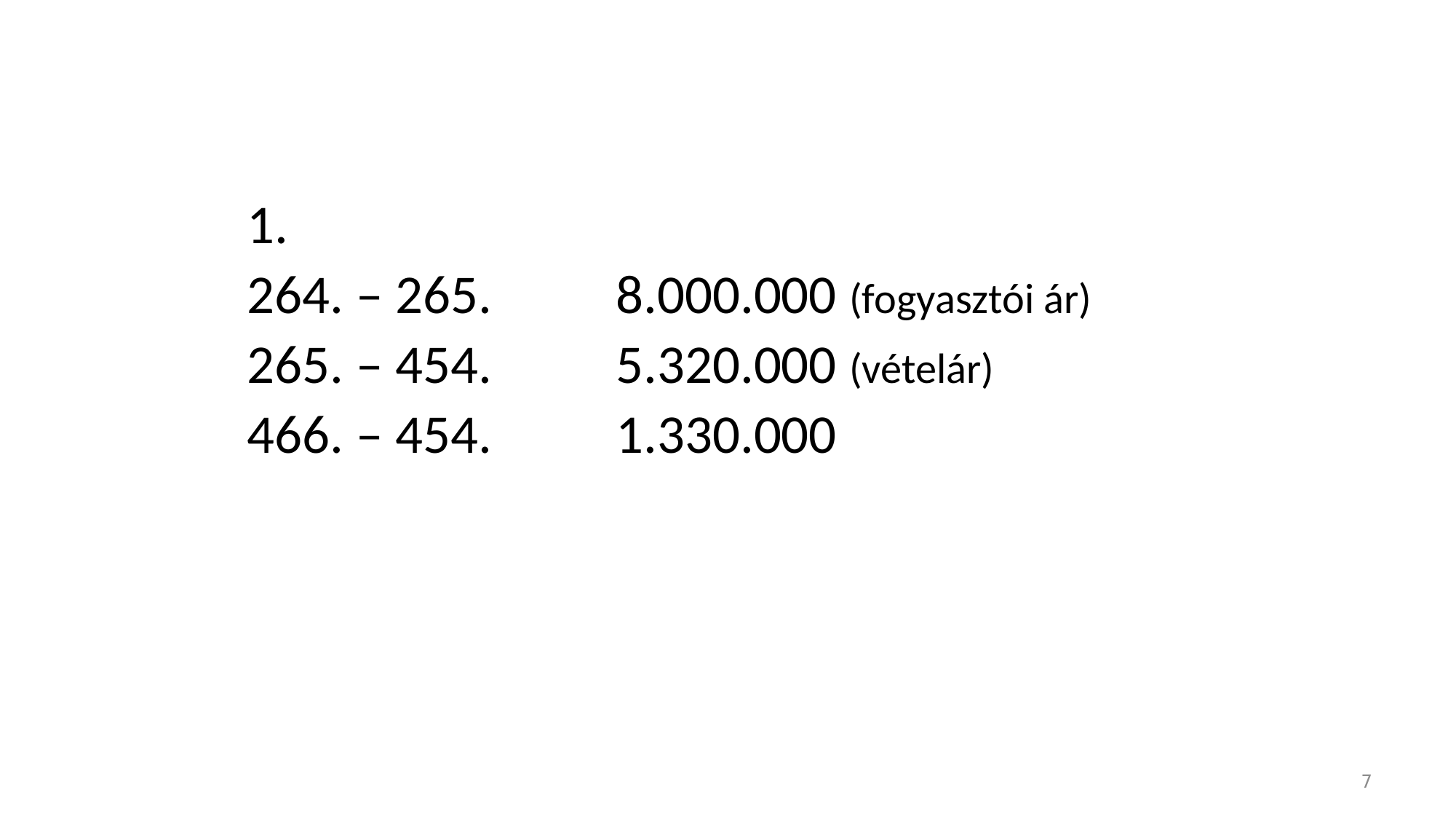

#
1.
264. – 265.		8.000.000 (fogyasztói ár)
265. – 454.		5.320.000 (vételár)
466. – 454.		1.330.000

7